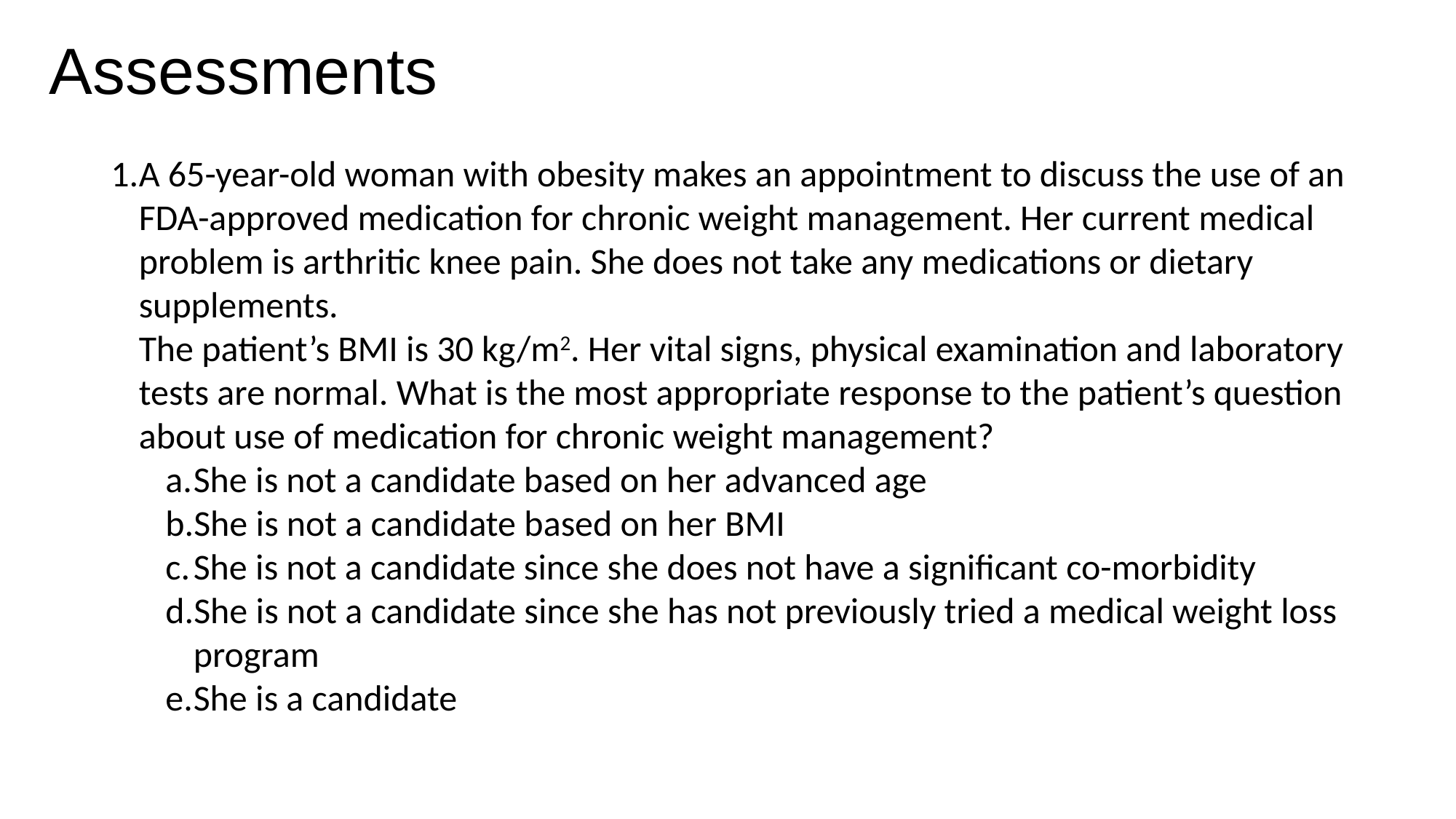

# Assessments
A 65-year-old woman with obesity makes an appointment to discuss the use of an FDA-approved medication for chronic weight management. Her current medical problem is arthritic knee pain. She does not take any medications or dietary supplements.
The patient’s BMI is 30 kg/m2. Her vital signs, physical examination and laboratory tests are normal. What is the most appropriate response to the patient’s question about use of medication for chronic weight management?
She is not a candidate based on her advanced age
She is not a candidate based on her BMI
She is not a candidate since she does not have a significant co-morbidity
She is not a candidate since she has not previously tried a medical weight loss program
She is a candidate